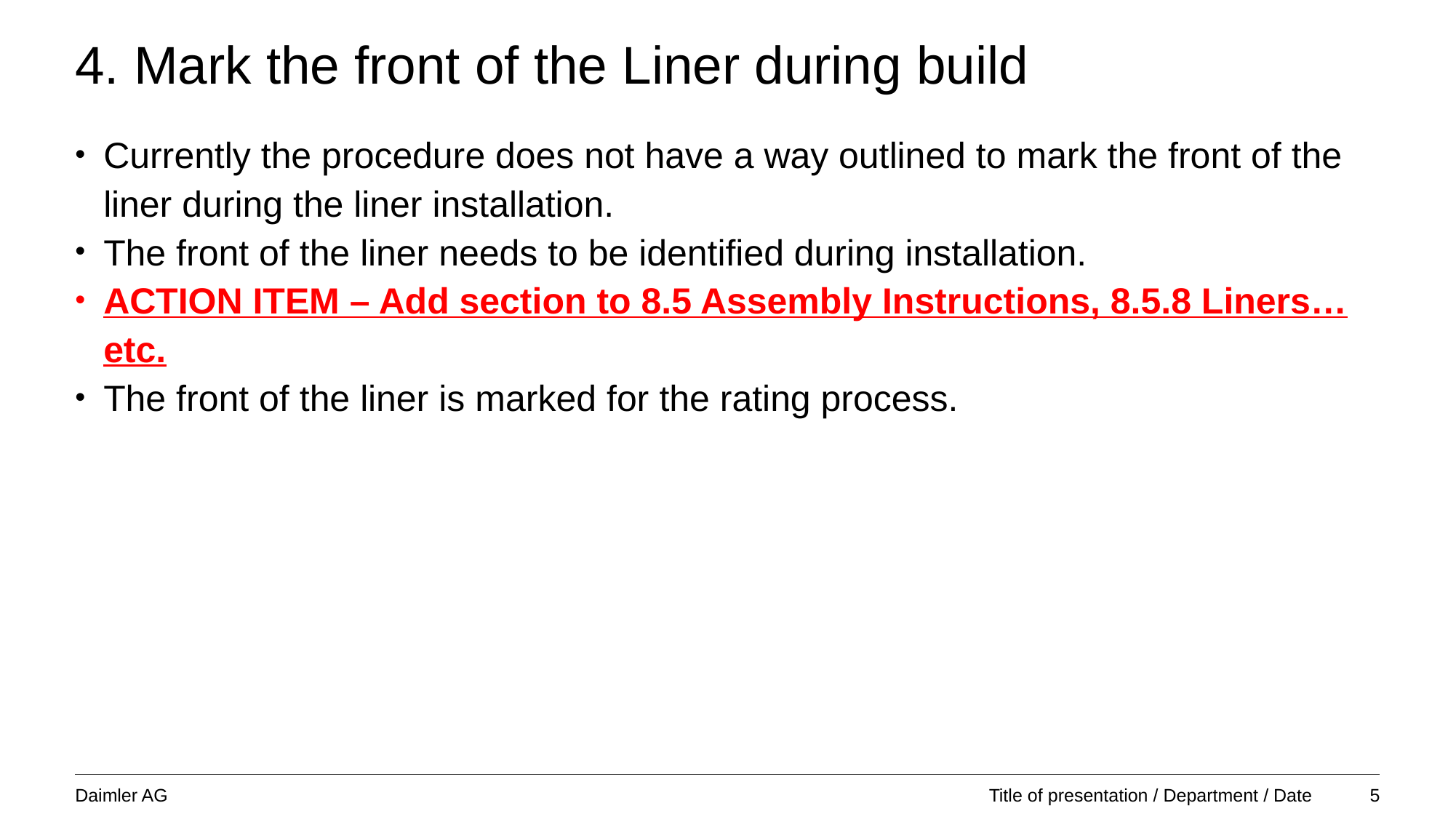

# 4. Mark the front of the Liner during build
Currently the procedure does not have a way outlined to mark the front of the liner during the liner installation.
The front of the liner needs to be identified during installation.
ACTION ITEM – Add section to 8.5 Assembly Instructions, 8.5.8 Liners…etc.
The front of the liner is marked for the rating process.

Title of presentation / Department / Date
 5